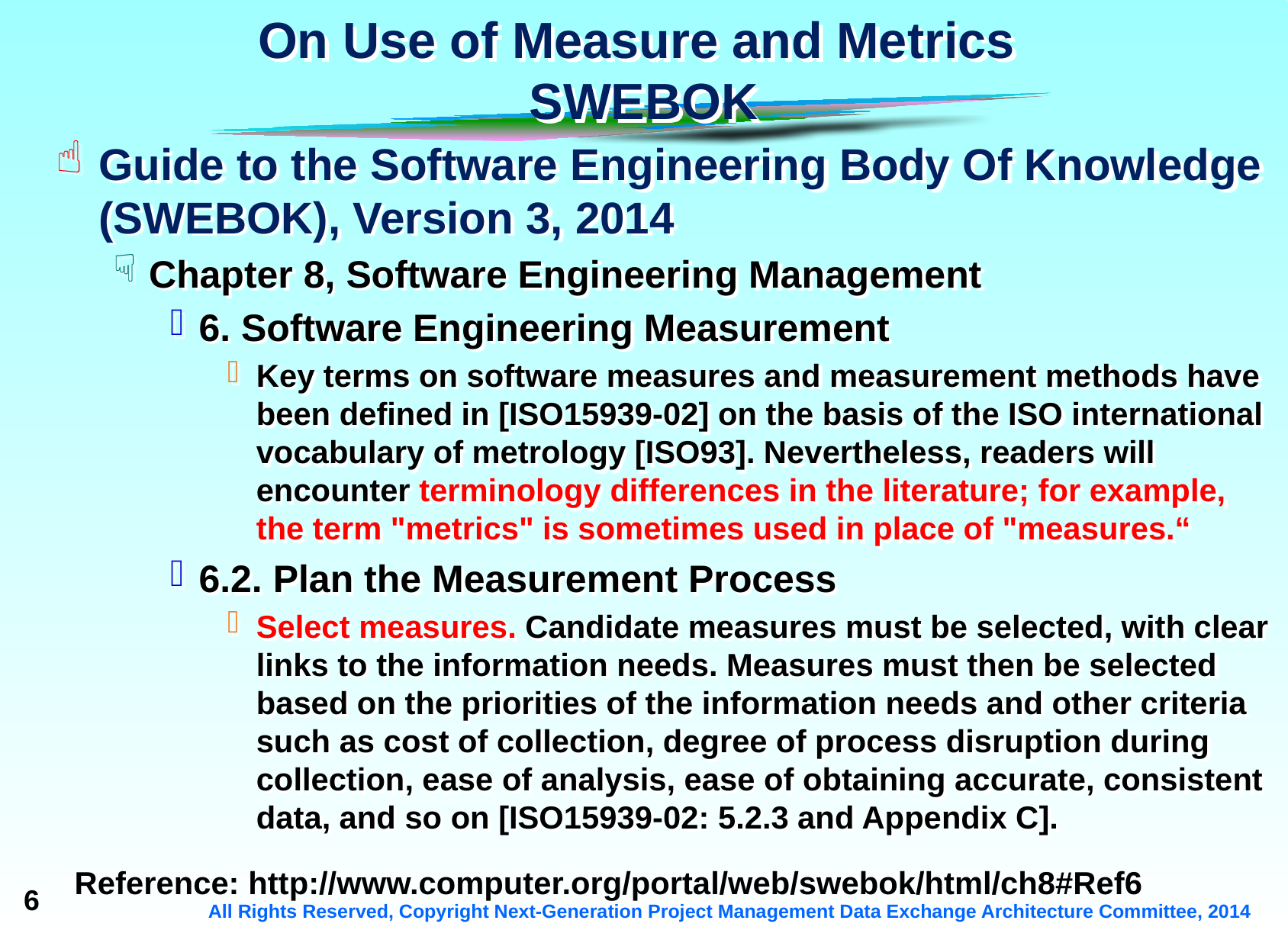

# On Use of Measure and Metrics SWEBOK
Guide to the Software Engineering Body Of Knowledge (SWEBOK), Version 3, 2014
Chapter 8, Software Engineering Management
6. Software Engineering Measurement
Key terms on software measures and measurement methods have been defined in [ISO15939-02] on the basis of the ISO international vocabulary of metrology [ISO93]. Nevertheless, readers will encounter terminology differences in the literature; for example, the term "metrics" is sometimes used in place of "measures.“
6.2. Plan the Measurement Process
Select measures. Candidate measures must be selected, with clear links to the information needs. Measures must then be selected based on the priorities of the information needs and other criteria such as cost of collection, degree of process disruption during collection, ease of analysis, ease of obtaining accurate, consistent data, and so on [ISO15939-02: 5.2.3 and Appendix C].
Reference: http://www.computer.org/portal/web/swebok/html/ch8#Ref6